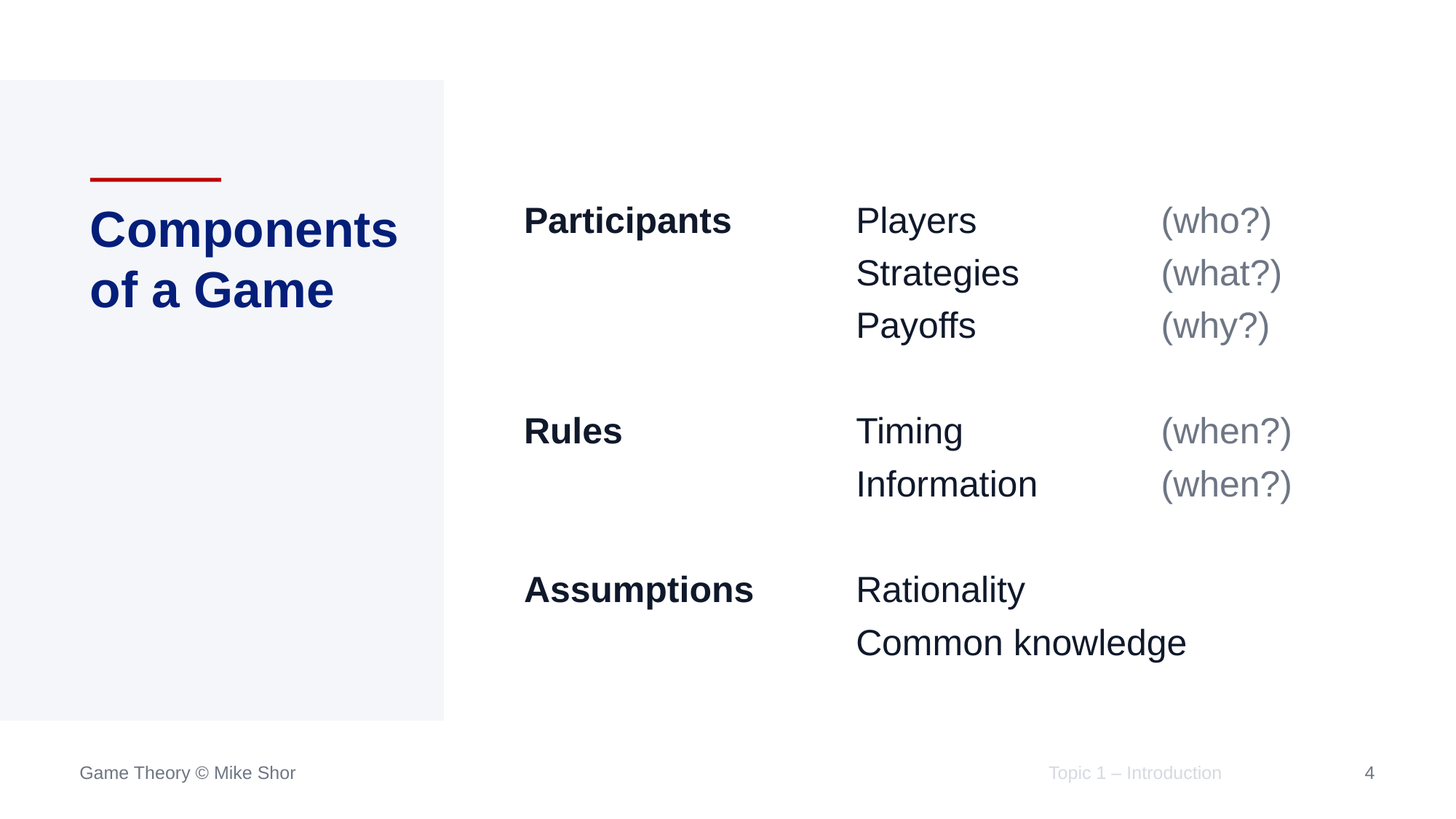

# Components of a Game
Participants

Rules

Assumptions
Players
Strategies
Payoffs

Timing
Information

Rationality
Common knowledge

(who?)
(what?)
(why?)

(when?)
(when?)

Topic 1 – Introduction
4